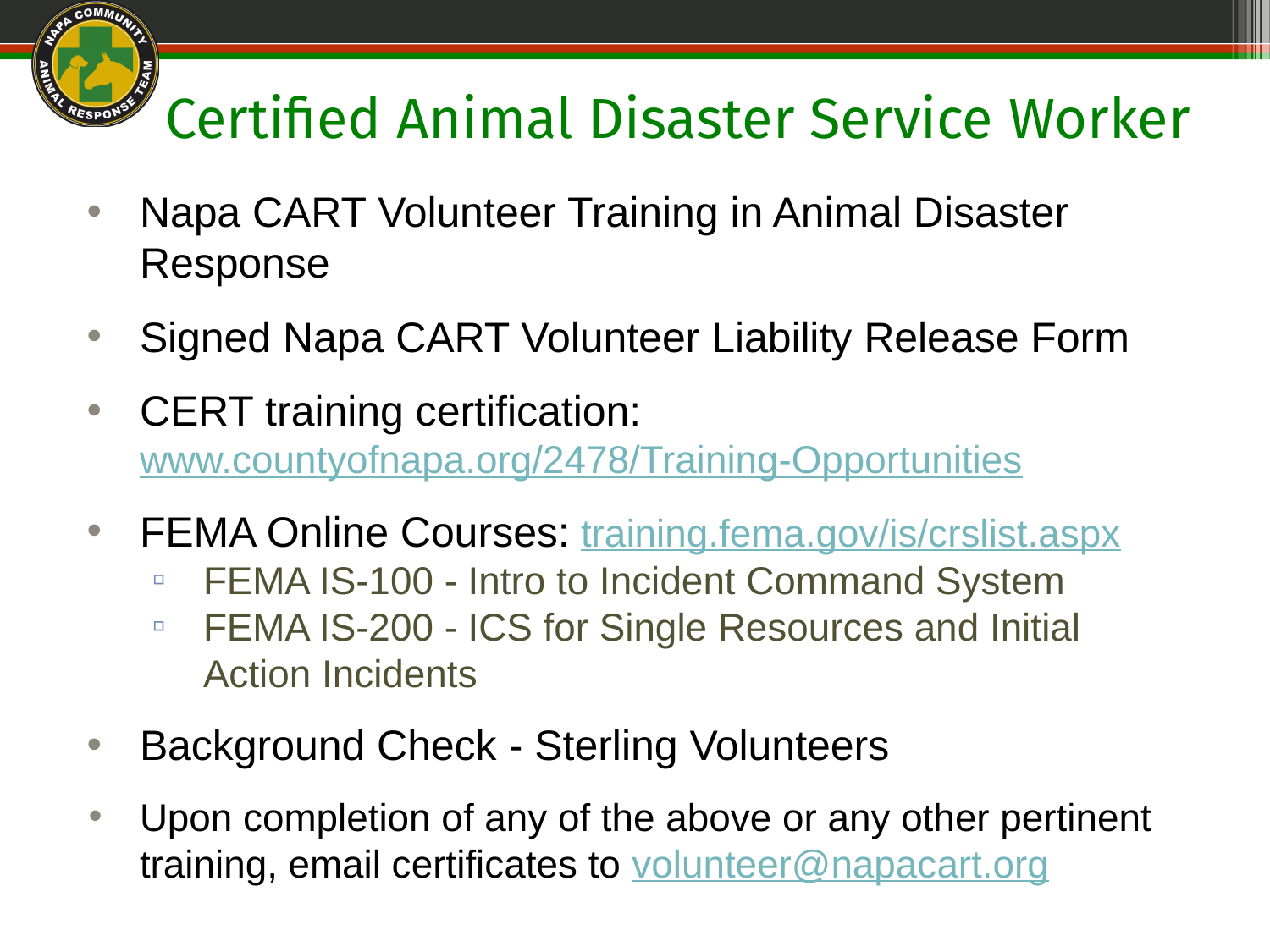

# Certified Animal Disaster Service Worker
Napa CART Volunteer Training in Animal Disaster Response

Signed Napa CART Volunteer Liability Release Form

CERT training certification: www.countyofnapa.org/2478/Training-Opportunities

FEMA Online Courses: training.fema.gov/is/crslist.aspx
FEMA IS-100 - Intro to Incident Command System
FEMA IS-200 - ICS for Single Resources and Initial Action Incidents

Background Check - Sterling Volunteers

Upon completion of any of the above or any other pertinent training, email certificates to volunteer@napacart.org